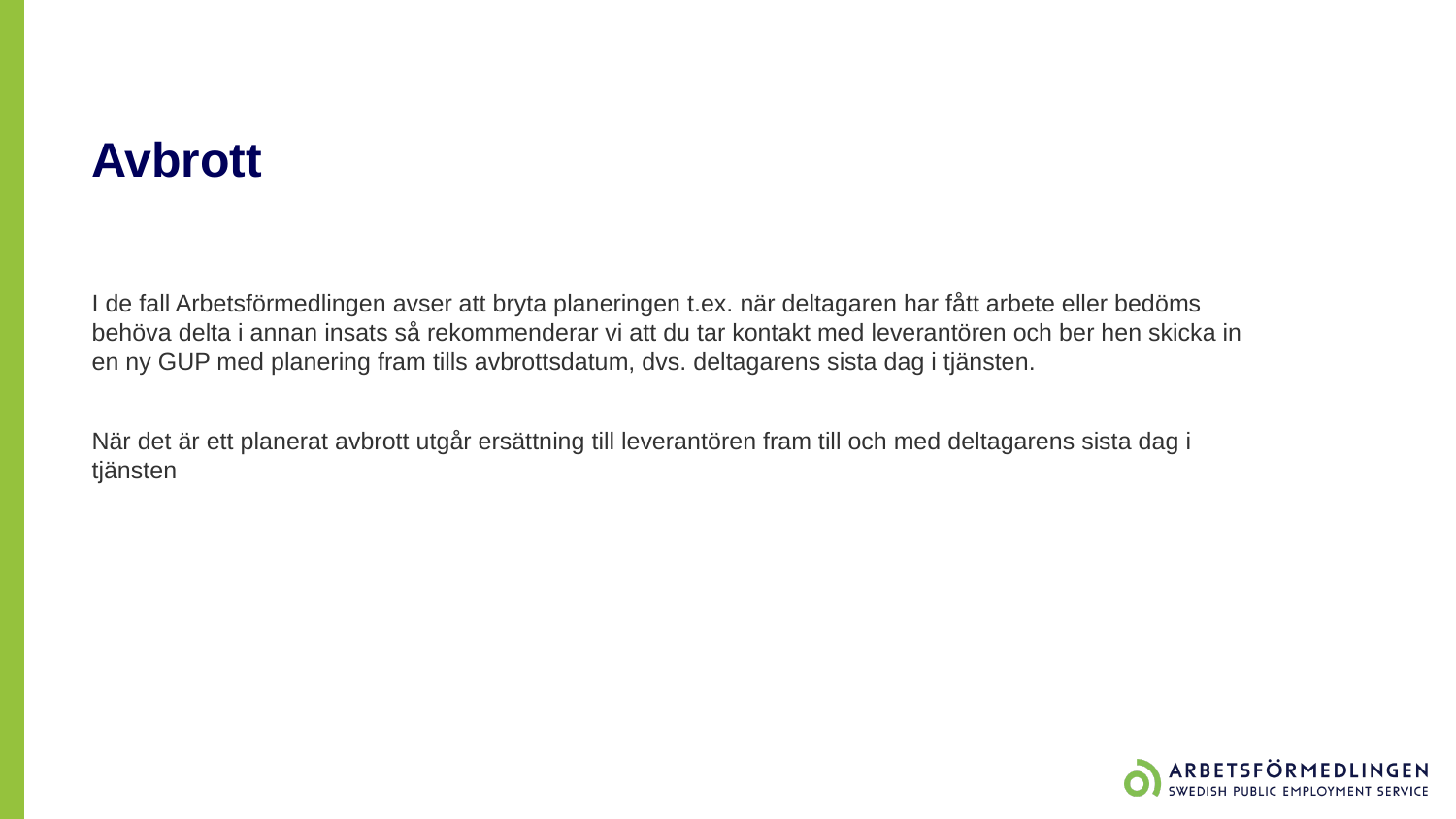

# Avbrott
I de fall Arbetsförmedlingen avser att bryta planeringen t.ex. när deltagaren har fått arbete eller bedöms behöva delta i annan insats så rekommenderar vi att du tar kontakt med leverantören och ber hen skicka in en ny GUP med planering fram tills avbrottsdatum, dvs. deltagarens sista dag i tjänsten.

När det är ett planerat avbrott utgår ersättning till leverantören fram till och med deltagarens sista dag i tjänsten